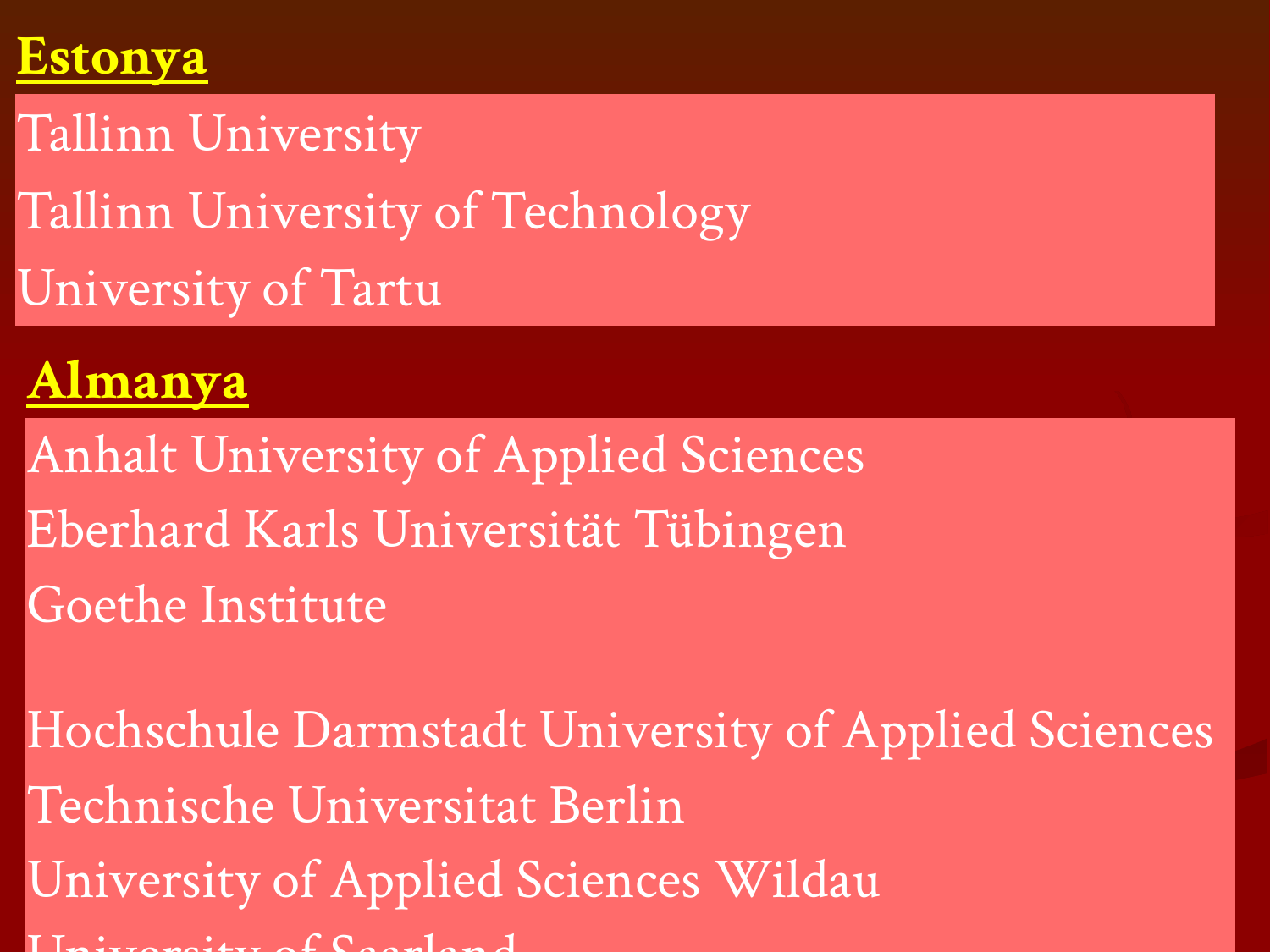

| Estonya |
| --- |
| Tallinn University |
| Tallinn University of Technology |
| University of Tartu |
| Almanya |
| --- |
| Anhalt University of Applied Sciences |
| Eberhard Karls Universität Tübingen |
| Goethe Institute |
| Hochschule Darmstadt University of Applied Sciences |
| Technische Universitat Berlin |
| University of Applied Sciences Wildau |
| University of Saarland |